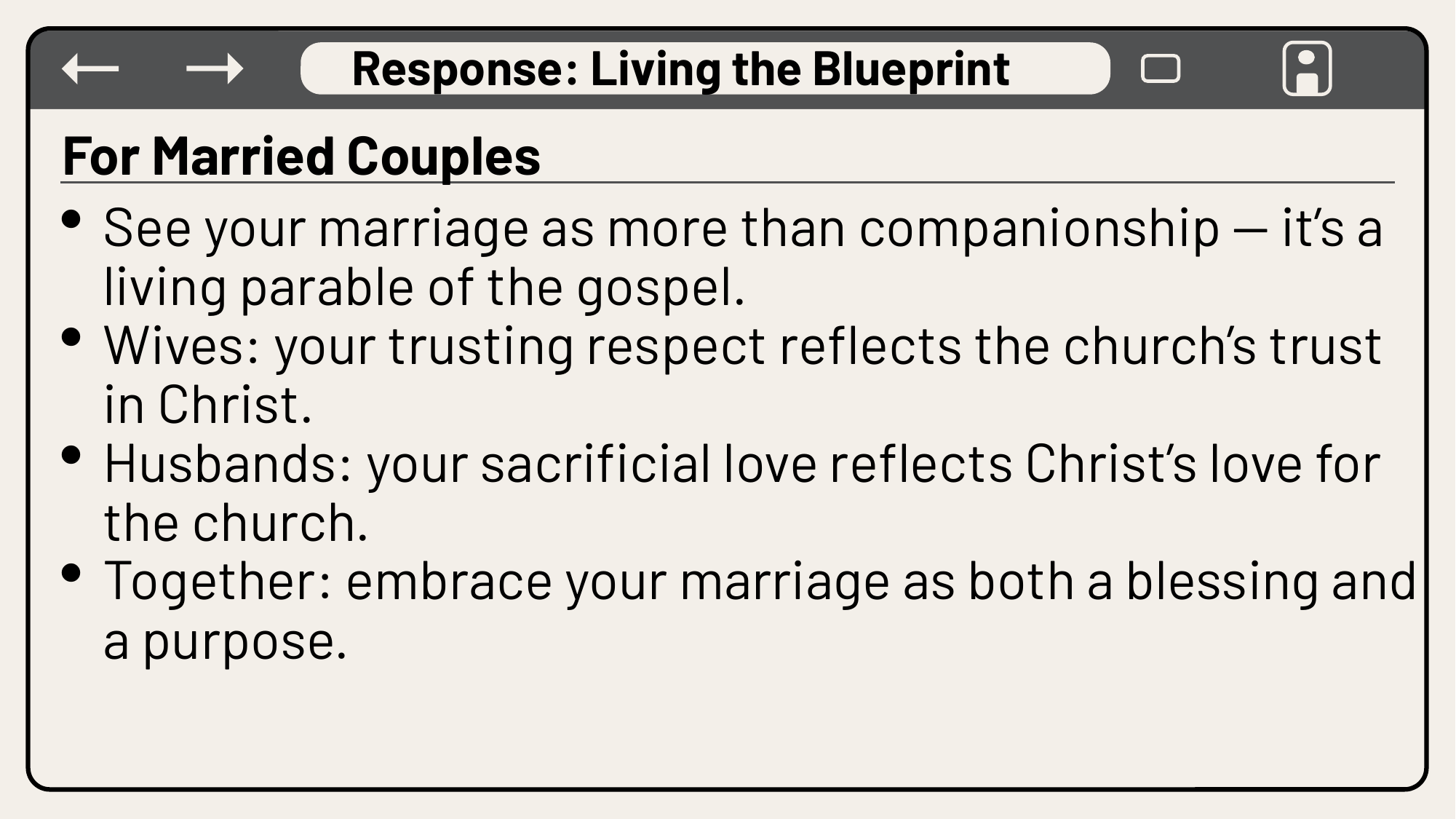

Response: Living the Blueprint
For Married Couples
See your marriage as more than companionship — it’s a living parable of the gospel.
Wives: your trusting respect reflects the church’s trust in Christ.
Husbands: your sacrificial love reflects Christ’s love for the church.
Together: embrace your marriage as both a blessing and a purpose.